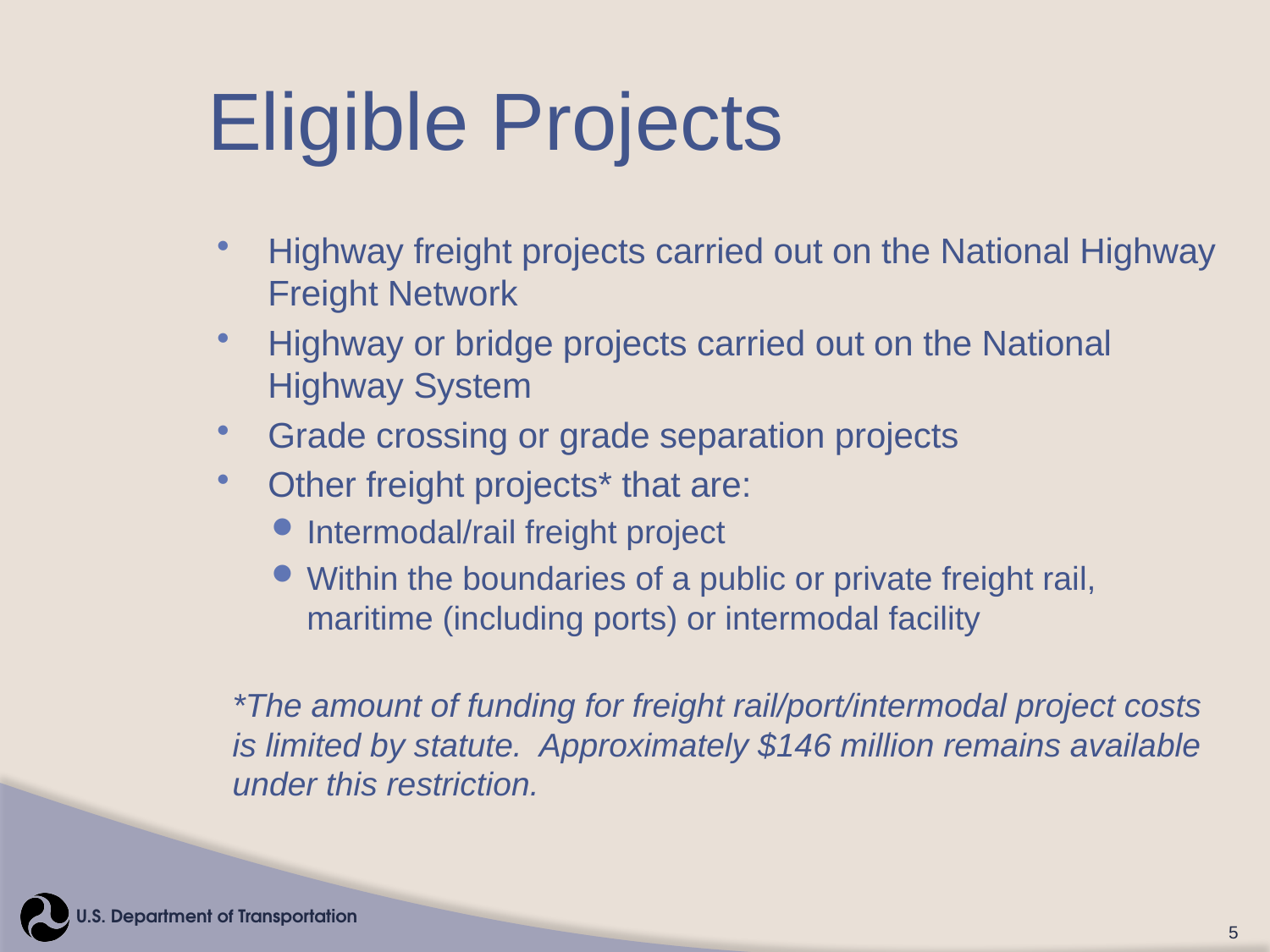

# Eligible Projects
Highway freight projects carried out on the National Highway Freight Network
Highway or bridge projects carried out on the National Highway System
Grade crossing or grade separation projects
Other freight projects* that are:
Intermodal/rail freight project
Within the boundaries of a public or private freight rail, maritime (including ports) or intermodal facility

*The amount of funding for freight rail/port/intermodal project costs is limited by statute.  Approximately $146 million remains available under this restriction.

5